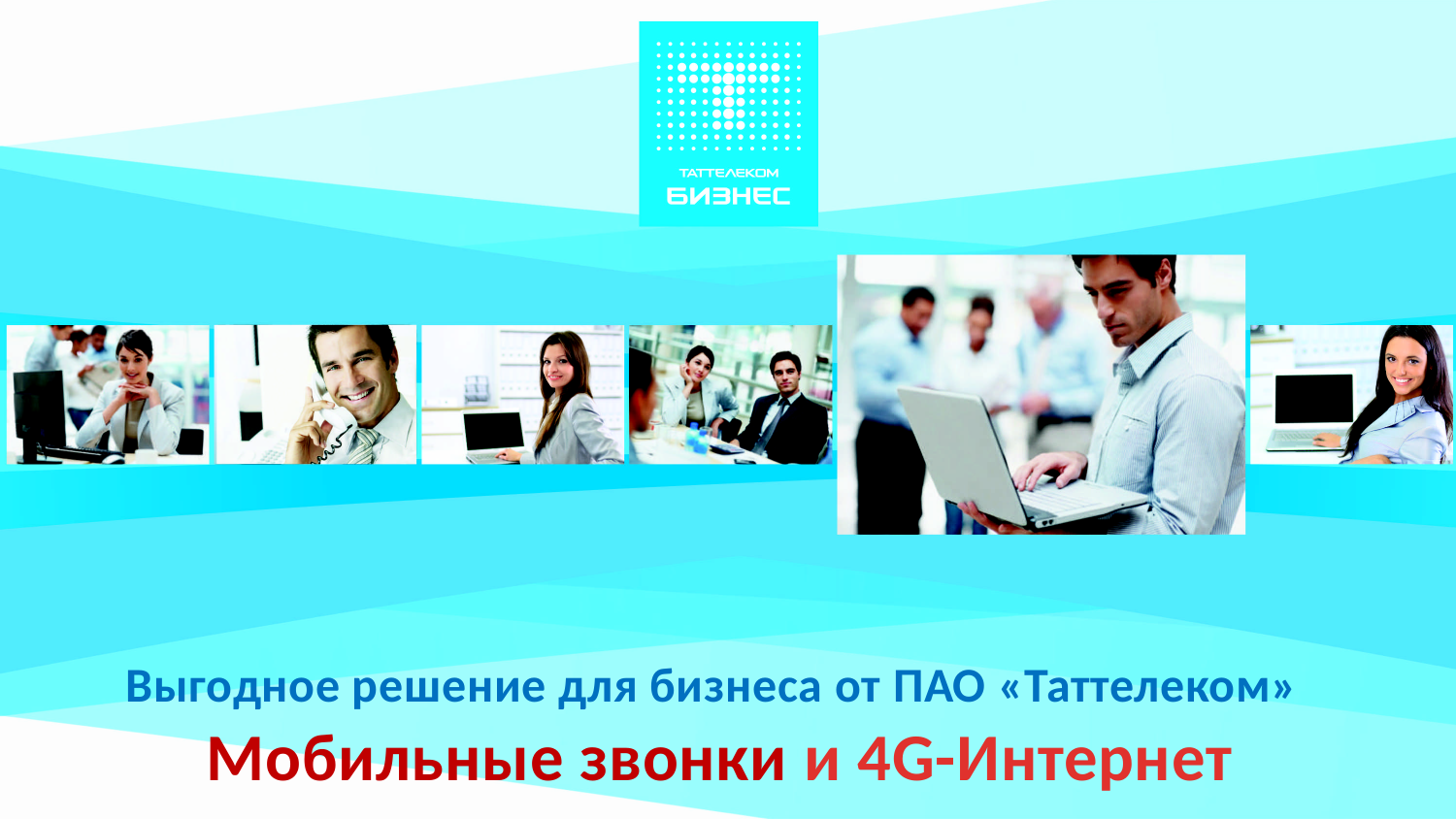

Выгодное решение для бизнеса от ПАО «Таттелеком»
Мобильные звонки и 4G-Интернет